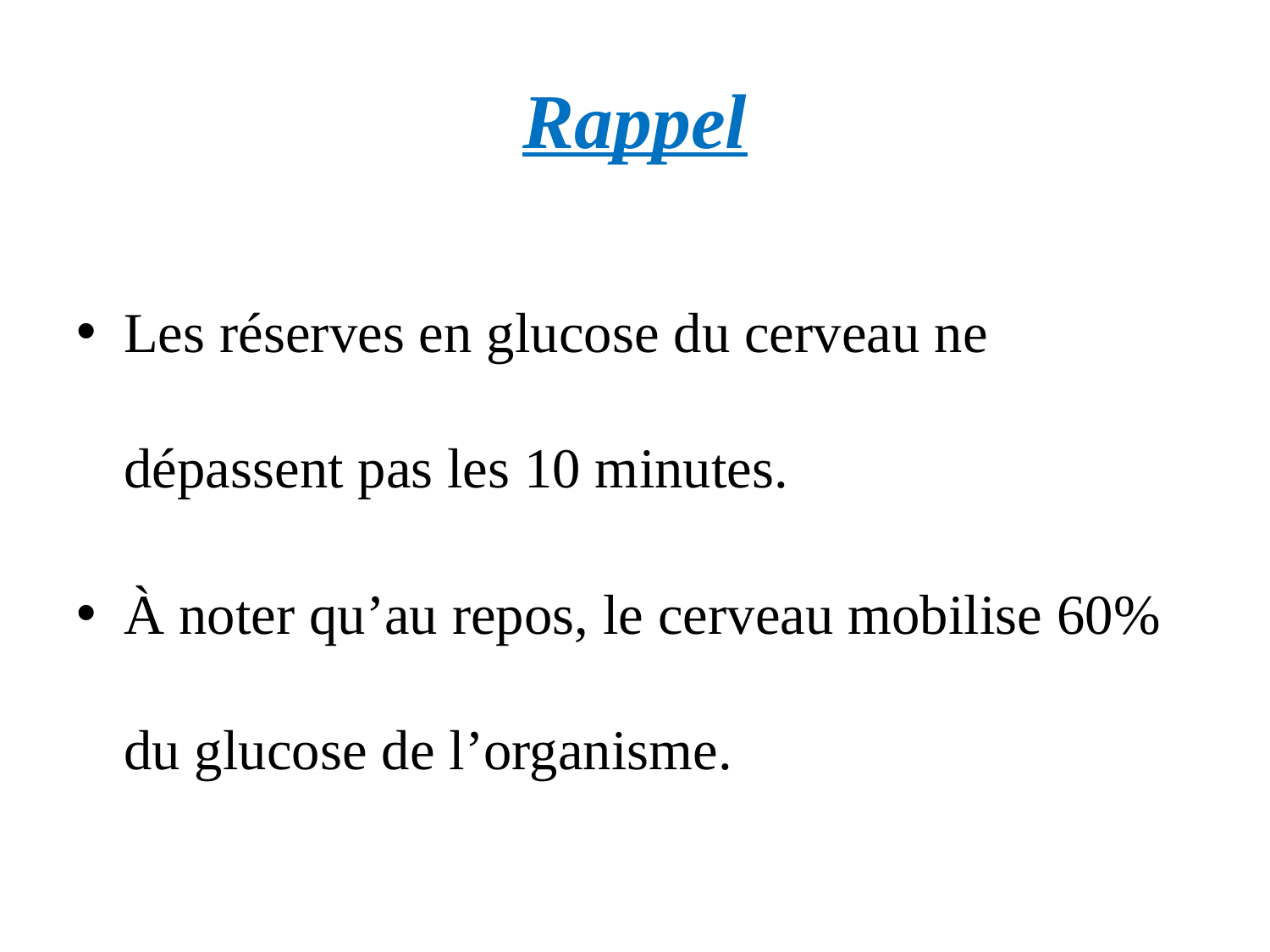

# Rappel
Les réserves en glucose du cerveau ne dépassent pas les 10 minutes.
À noter qu’au repos, le cerveau mobilise 60% du glucose de l’organisme.